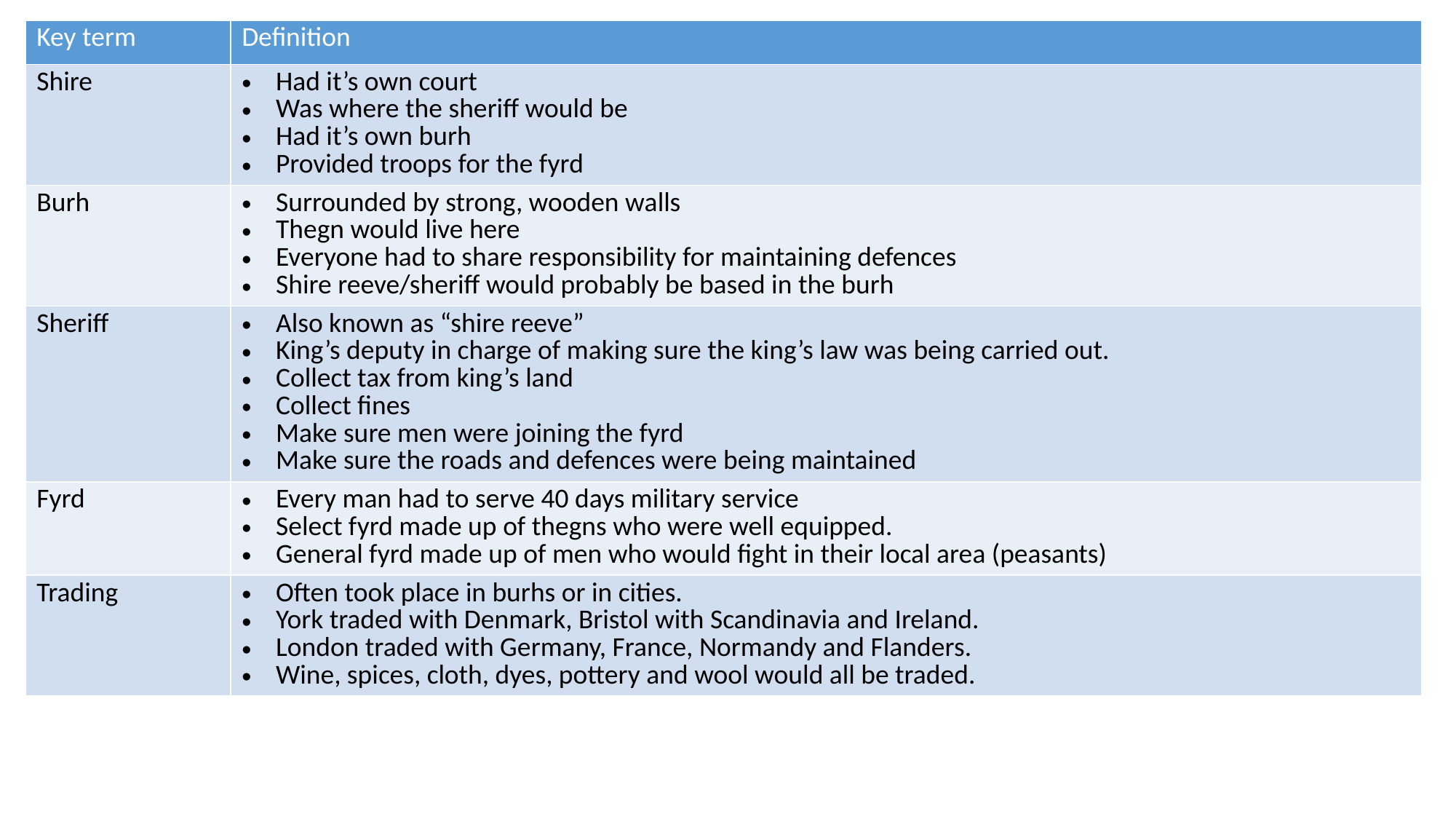

| Key term | Definition |
| --- | --- |
| Shire | Had it’s own court Was where the sheriff would be Had it’s own burh Provided troops for the fyrd |
| Burh | Surrounded by strong, wooden walls Thegn would live here Everyone had to share responsibility for maintaining defences Shire reeve/sheriff would probably be based in the burh |
| Sheriff | Also known as “shire reeve” King’s deputy in charge of making sure the king’s law was being carried out. Collect tax from king’s land Collect fines Make sure men were joining the fyrd Make sure the roads and defences were being maintained |
| Fyrd | Every man had to serve 40 days military service Select fyrd made up of thegns who were well equipped. General fyrd made up of men who would fight in their local area (peasants) |
| Trading | Often took place in burhs or in cities. York traded with Denmark, Bristol with Scandinavia and Ireland. London traded with Germany, France, Normandy and Flanders. Wine, spices, cloth, dyes, pottery and wool would all be traded. |